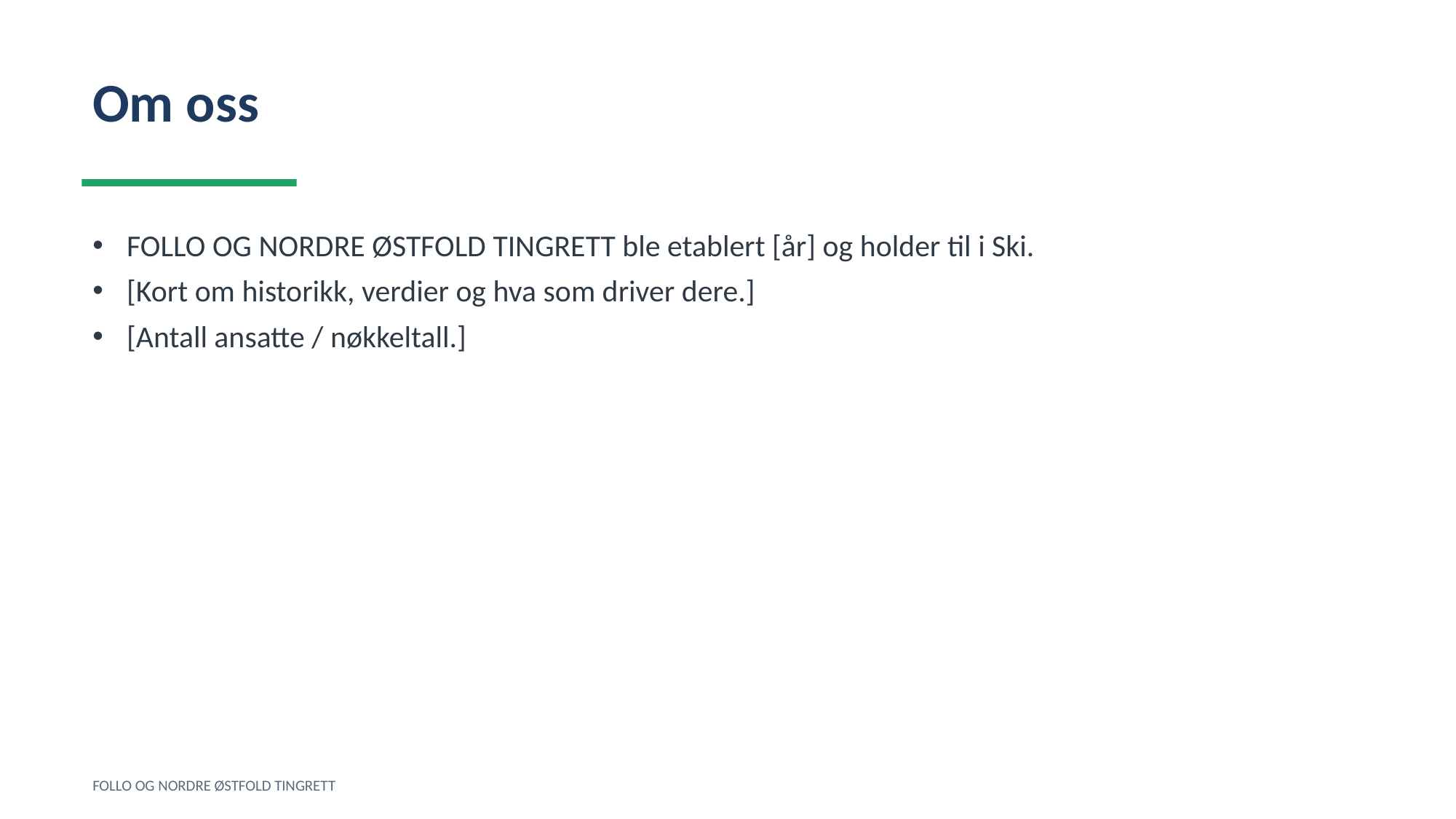

Om oss

FOLLO OG NORDRE ØSTFOLD TINGRETT ble etablert [år] og holder til i Ski.
[Kort om historikk, verdier og hva som driver dere.]
[Antall ansatte / nøkkeltall.]
FOLLO OG NORDRE ØSTFOLD TINGRETT